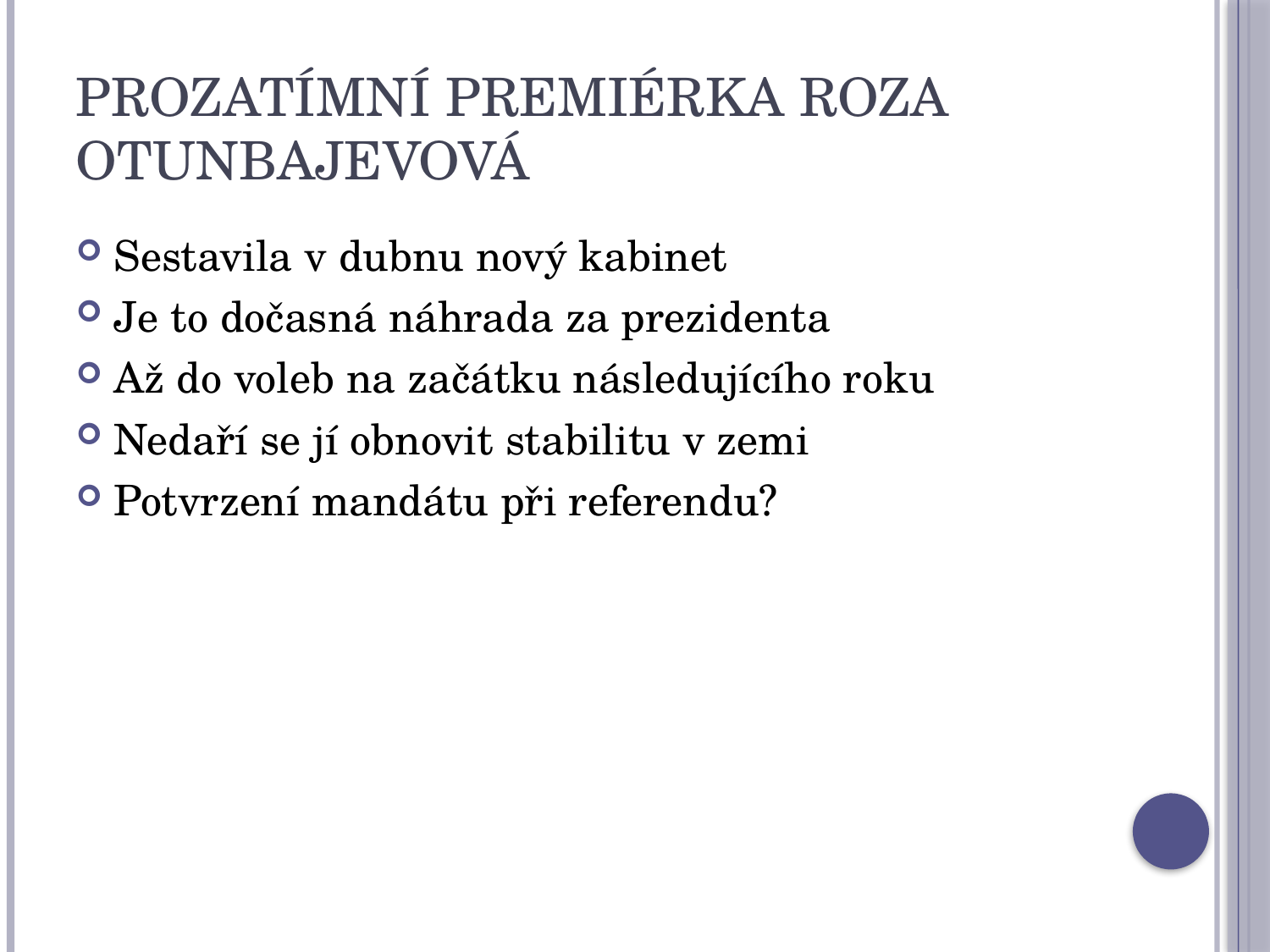

# Prozatímní premiérka Roza Otunbajevová
Sestavila v dubnu nový kabinet
Je to dočasná náhrada za prezidenta
Až do voleb na začátku následujícího roku
Nedaří se jí obnovit stabilitu v zemi
Potvrzení mandátu při referendu?